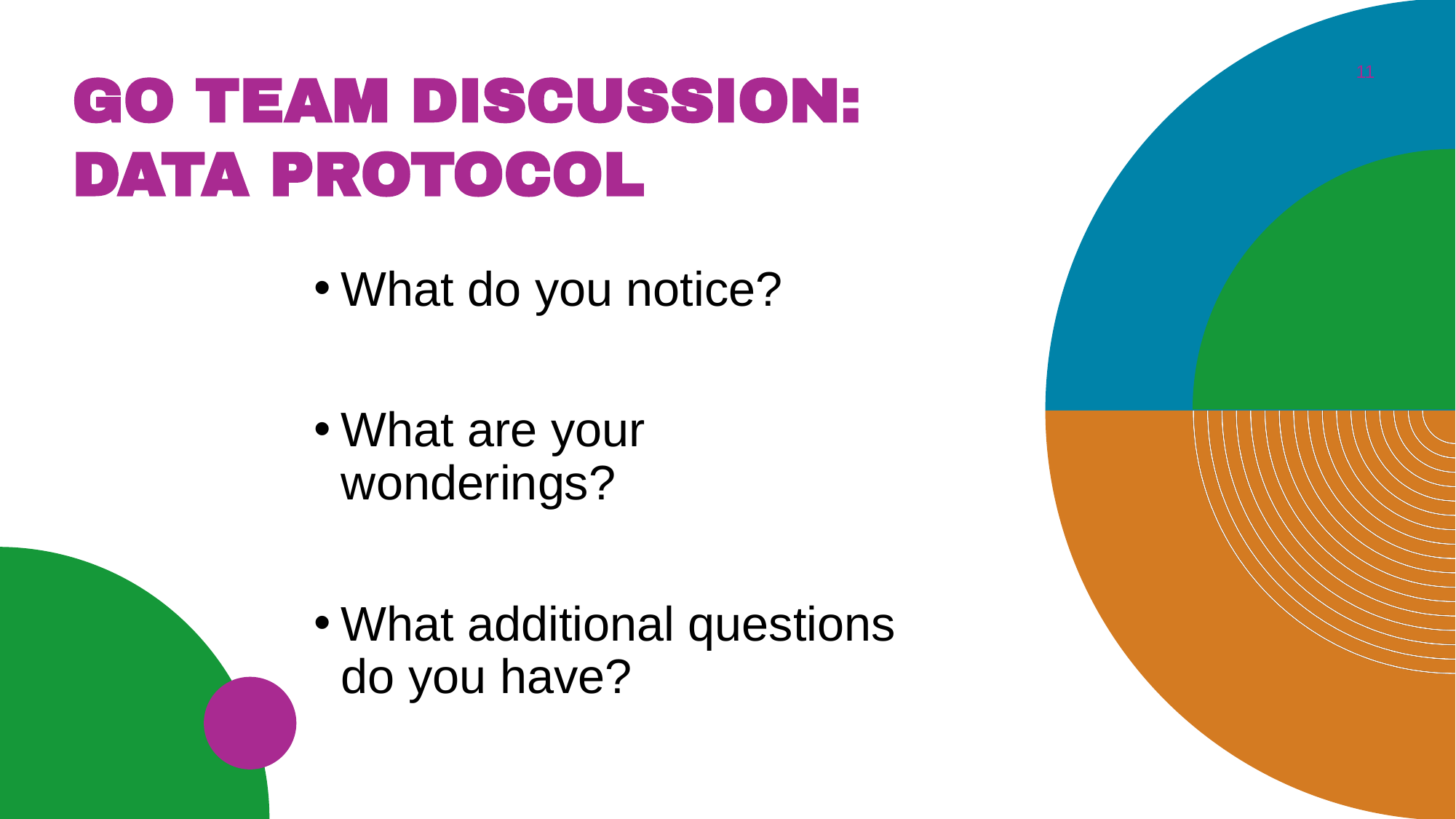

# GO Team Discussion: Data Protocol
11
What do you notice?

What are your wonderings?

What additional questions do you have?